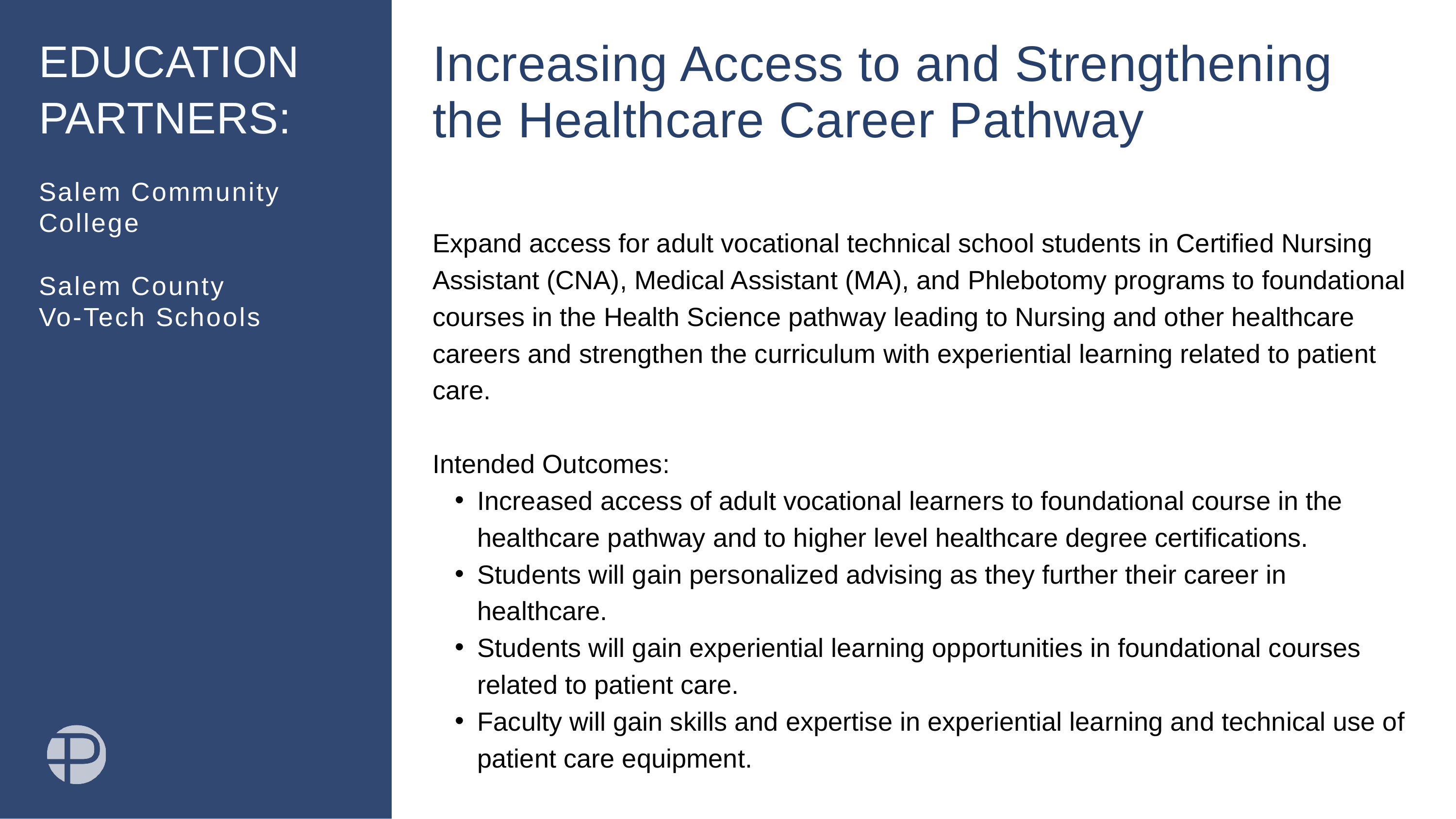

EDUCATION PARTNERS: ​
Increasing Access to and Strengthening the Healthcare Career Pathway​
Salem Community College​

Salem County
Vo-Tech Schools
Expand access for adult vocational technical school students in Certified Nursing Assistant (CNA), Medical Assistant (MA), and Phlebotomy programs to foundational courses in the Health Science pathway leading to Nursing and other healthcare careers and strengthen the curriculum with experiential learning related to patient care.  ​
​
Intended Outcomes:​
Increased access of adult vocational learners to foundational course in the healthcare pathway and to higher level healthcare degree certifications.​
Students will gain personalized advising as they further their career in healthcare.​
Students will gain experiential learning opportunities in foundational courses related to patient care.​
Faculty will gain skills and expertise in experiential learning and technical use of patient care equipment.